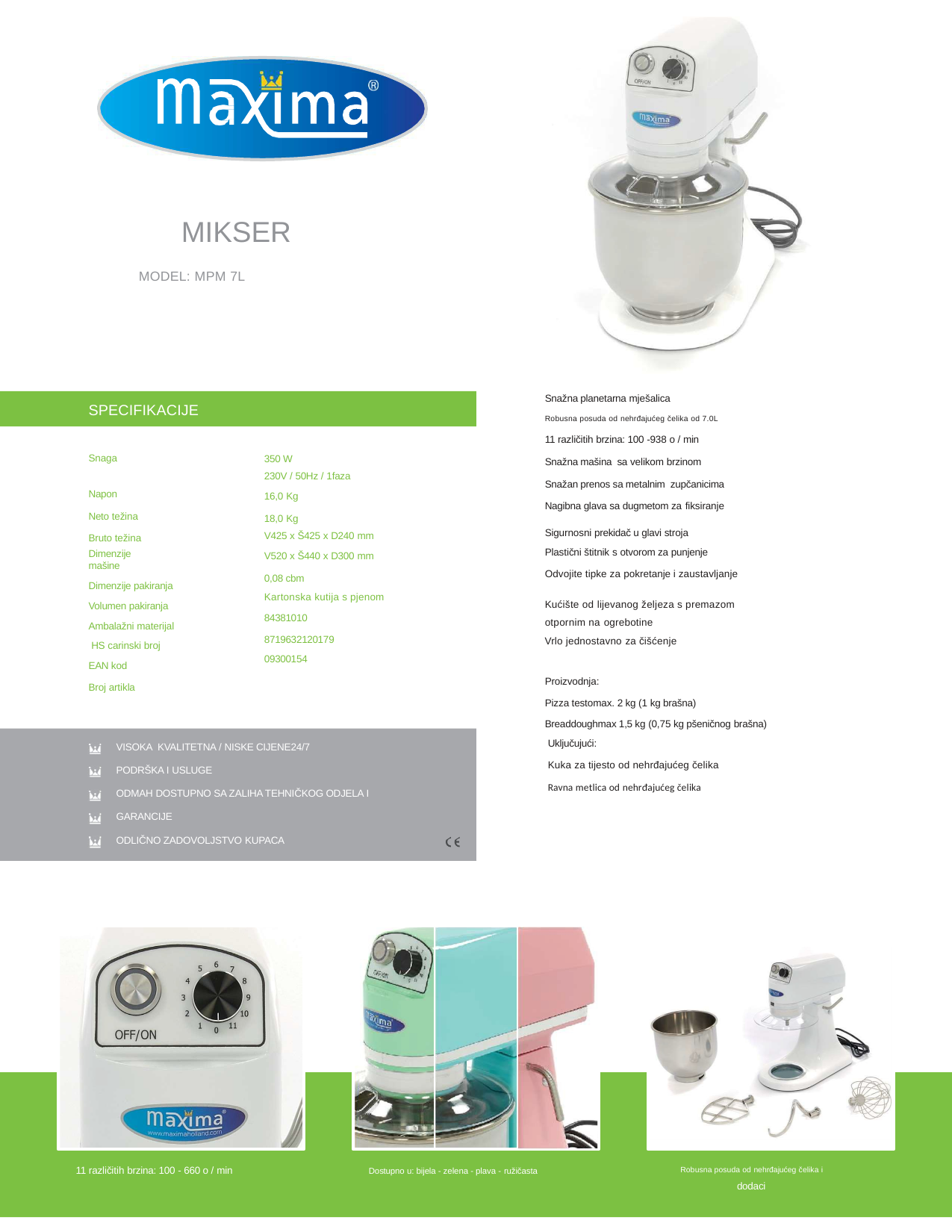

MIKSER
MODEL: MPM 7L

Snažna planetarna mješalica
Robusna posuda od nehrđajućeg čelika od 7.0L
11 različitih brzina: 100 -938 o / min
Snažna mašina  sa velikom brzinom
Snažan prenos sa metalnim  zupčanicima
Nagibna glava sa dugmetom za fiksiranje

SPECIFIKACIJE
Snaga  Napon
Neto težina  Bruto težina
Dimenzije mašine
Dimenzije pakiranja  Volumen pakiranja  Ambalažni materijal  HS carinski broj  EAN kod
Broj artikla
350 W
230V / 50Hz / 1faza
16,0 Kg
18,0 Kg
V425 x Š425 x D240 mm
V520 x Š440 x D300 mm
0,08 cbm
Kartonska kutija s pjenom
84381010
8719632120179
09300154
Sigurnosni prekidač u glavi stroja
Plastični štitnik s otvorom za punjenje
Odvojite tipke za pokretanje i zaustavljanje

Kućište od lijevanog željeza s premazom
otpornim na ogrebotine
Vrlo jednostavno za čišćenje
Proizvodnja:
Pizza testomax. 2 kg (1 kg brašna)  Breaddoughmax 1,5 kg (0,75 kg pšeničnog brašna)

Uključujući:
Kuka za tijesto od nehrđajućeg čelika
Ravna metlica od nehrđajućeg čelika
VISOKA  KVALITETNA / NISKE CIJENE24/7
PODRŠKA I USLUGE
ODMAH DOSTUPNO SA ZALIHA TEHNIČKOG ODJELA I  GARANCIJE

ODLIČNO ZADOVOLJSTVO KUPACA

Robusna posuda od nehrđajućeg čelika i
dodaci
11 različitih brzina: 100 - 660 o / min
Dostupno u: bijela - zelena - plava - ružičasta